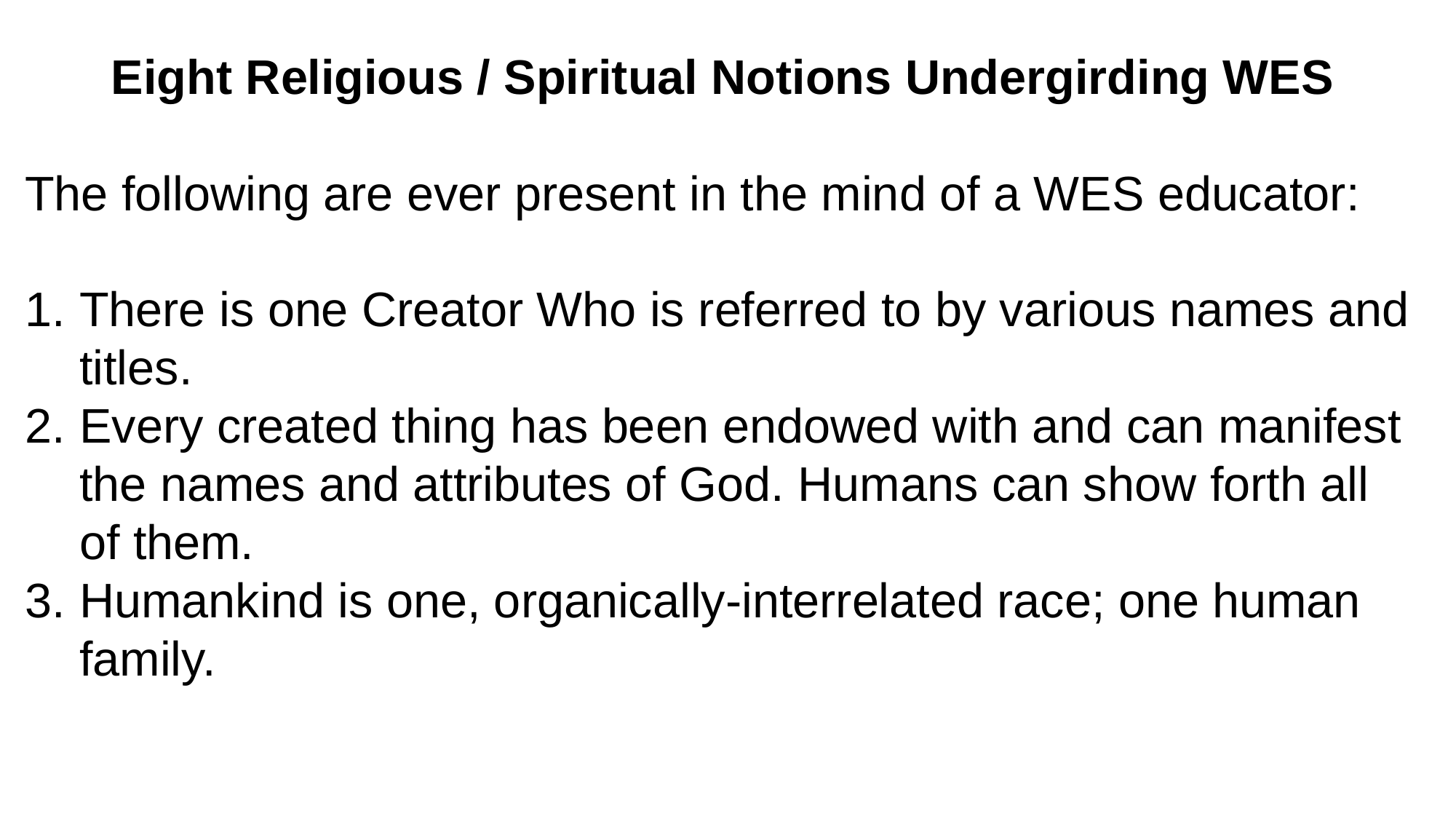

Eight Religious / Spiritual Notions Undergirding WES

The following are ever present in the mind of a WES educator:

There is one Creator Who is referred to by various names and titles.
Every created thing has been endowed with and can manifest the names and attributes of God. Humans can show forth all of them.
Humankind is one, organically-interrelated race; one human family.